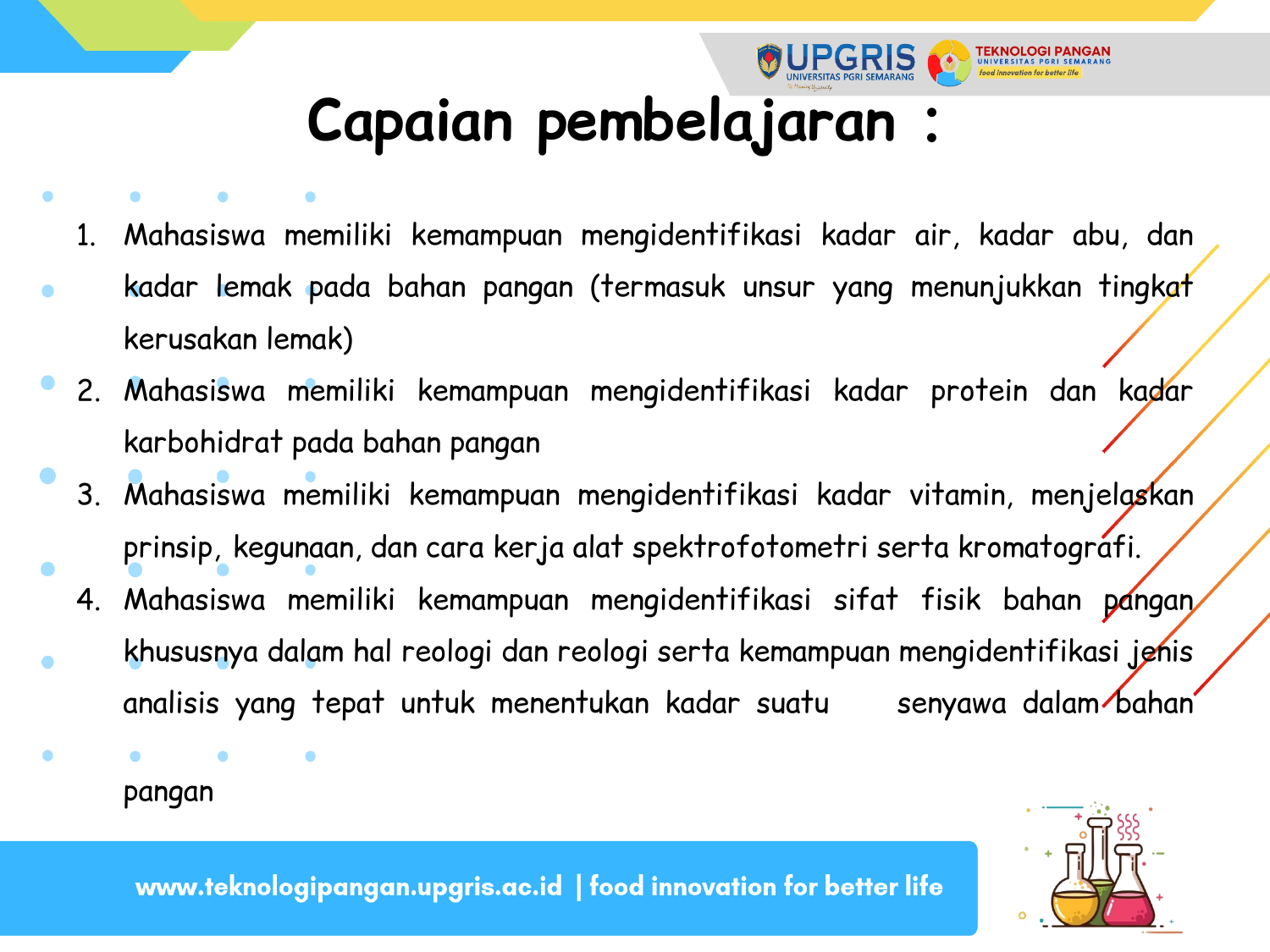

# Capaian pembelajaran :
Mahasiswa memiliki kemampuan mengidentifikasi kadar air, kadar abu, dan kadar lemak pada bahan pangan (termasuk unsur yang menunjukkan tingkat kerusakan lemak)
Mahasiswa memiliki kemampuan mengidentifikasi kadar protein dan kadar karbohidrat pada bahan pangan
Mahasiswa memiliki kemampuan mengidentifikasi kadar vitamin, menjelaskan prinsip, kegunaan, dan cara kerja alat spektrofotometri serta kromatografi.
Mahasiswa memiliki kemampuan mengidentifikasi sifat fisik bahan pangan khususnya dalam hal reologi dan reologi serta kemampuan mengidentifikasi jenis analisis yang tepat untuk menentukan kadar suatu    senyawa dalam bahan pangan